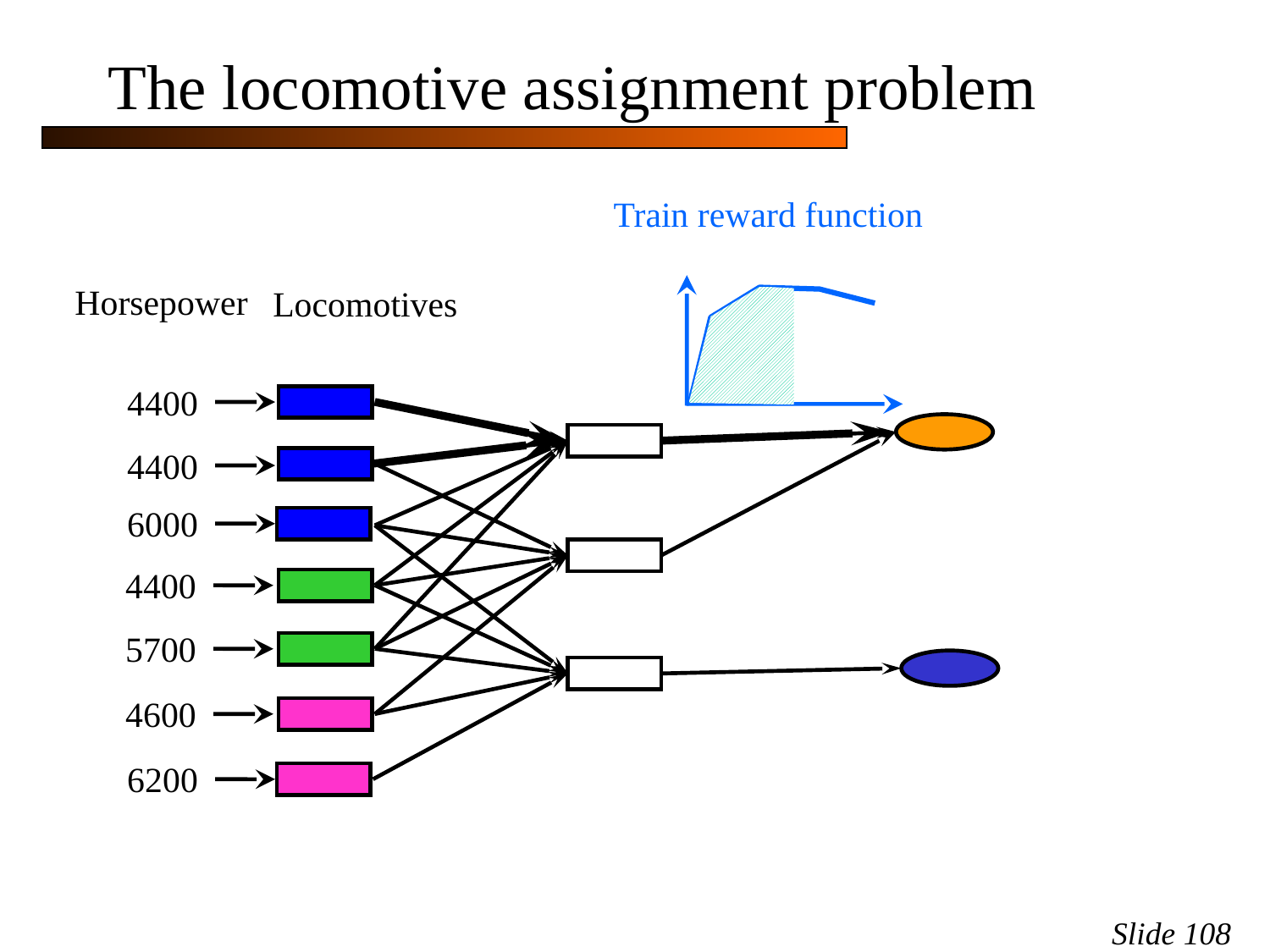

# The locomotive assignment problem
Train reward function

Horsepower
Locomotives

4400

4400

6000

4400

5700

4600

6200

Slide 108